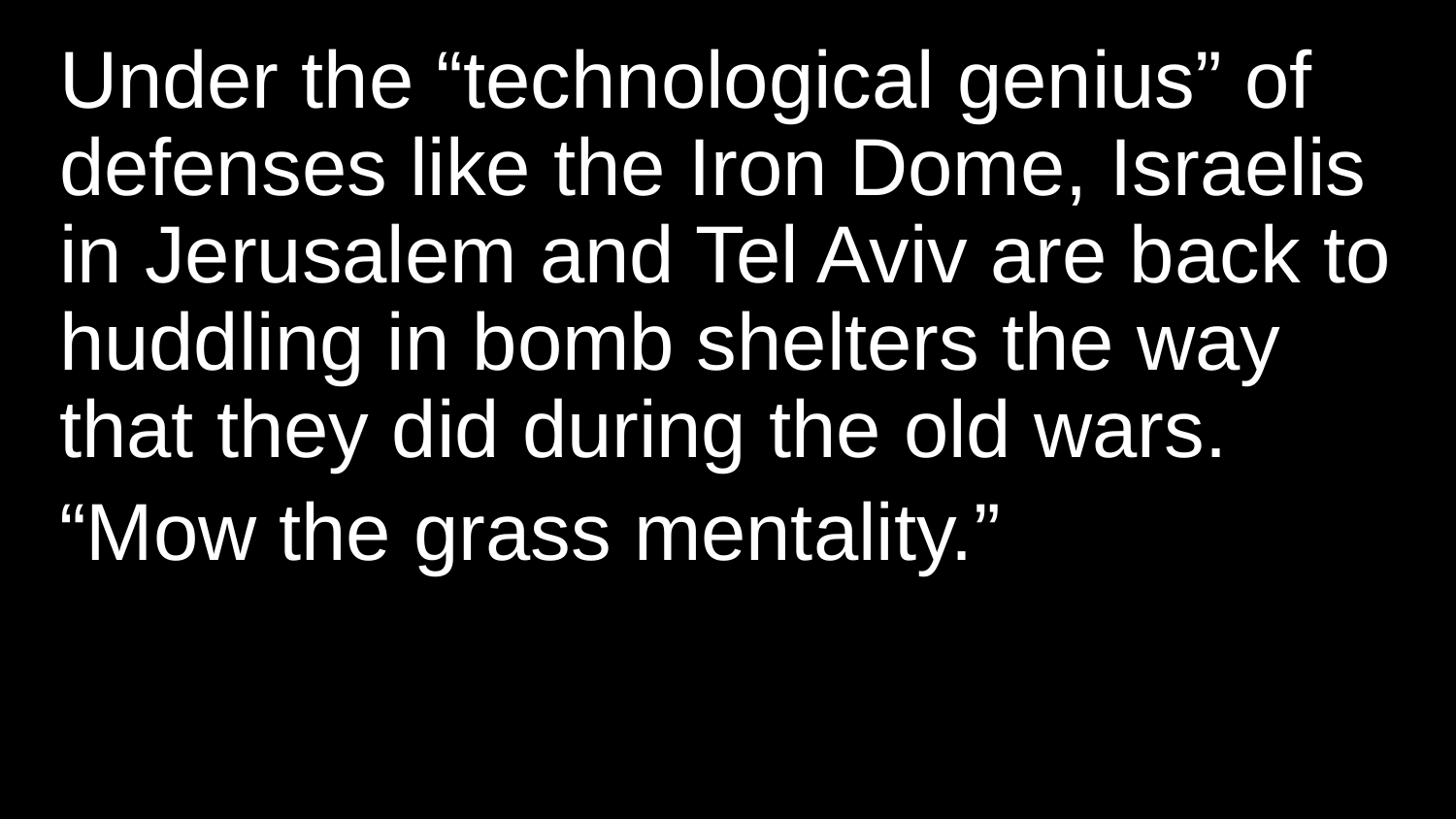

Under the “technological genius” of defenses like the Iron Dome, Israelis in Jerusalem and Tel Aviv are back to huddling in bomb shelters the way that they did during the old wars.
“Mow the grass mentality.”